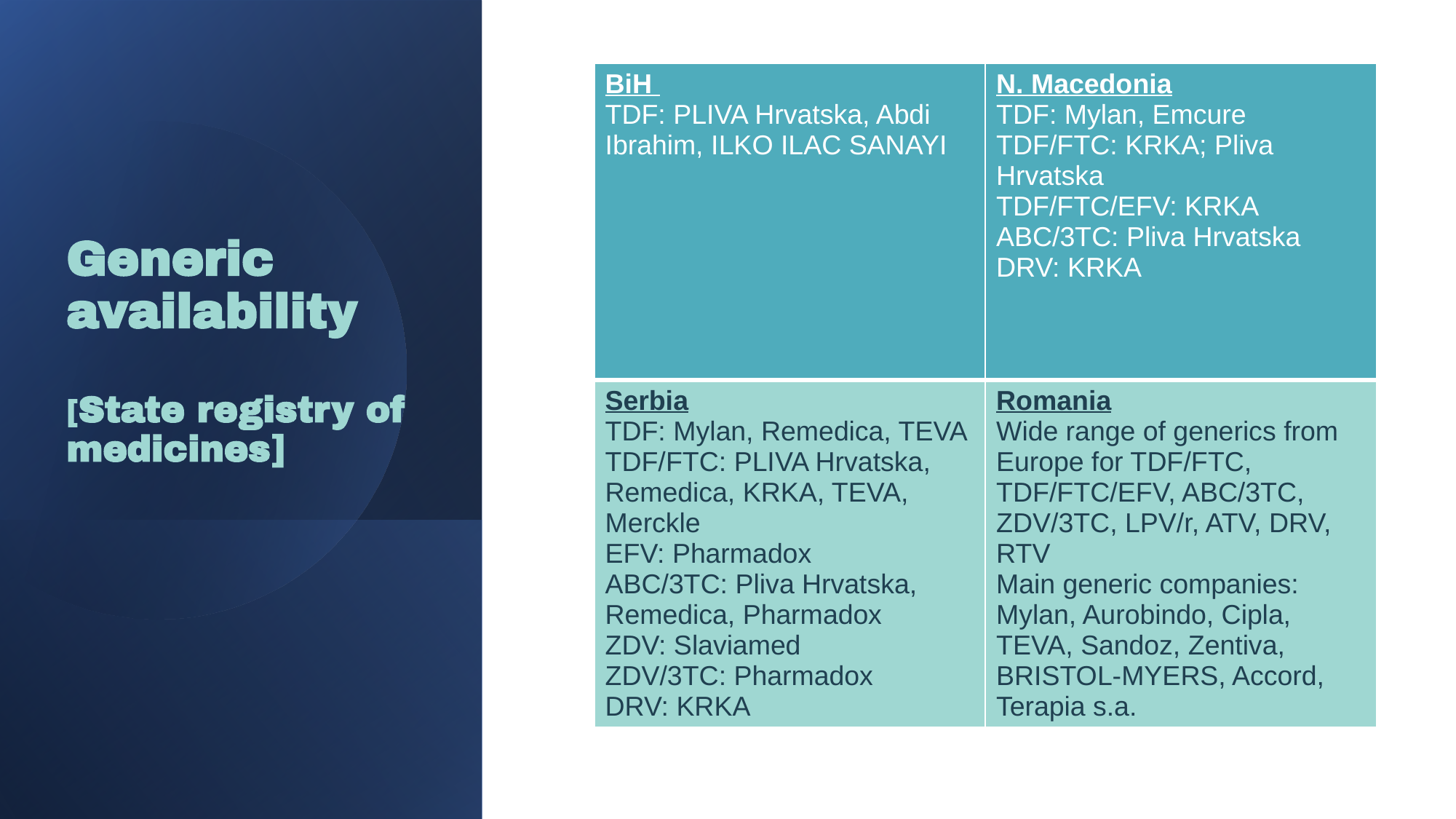

| BiH TDF: PLIVA Hrvatska, Abdi Ibrahim, ILKO ILAC SANAYI | N. Macedonia TDF: Mylan, Emcure TDF/FTC: KRKA; Pliva Hrvatska TDF/FTC/EFV: KRKA ABC/3TC: Pliva Hrvatska DRV: KRKA |
| --- | --- |
| Serbia TDF: Mylan, Remedica, TEVA TDF/FTC: PLIVA Hrvatska, Remedica, KRKA, TEVA, Merckle EFV: Pharmadox ABC/3TC: Pliva Hrvatska, Remedica, Pharmadox ZDV: Slaviamed ZDV/3TC: Pharmadox DRV: KRKA | Romania Wide range of generics from Europe for TDF/FTC, TDF/FTC/EFV, ABC/3TC, ZDV/3TC, LPV/r, ATV, DRV, RTV Main generic companies: Mylan, Aurobindo, Cipla, TEVA, Sandoz, Zentiva, BRISTOL-MYERS, Accord, Terapia s.a. |
# Generic availability [State registry of medicines]